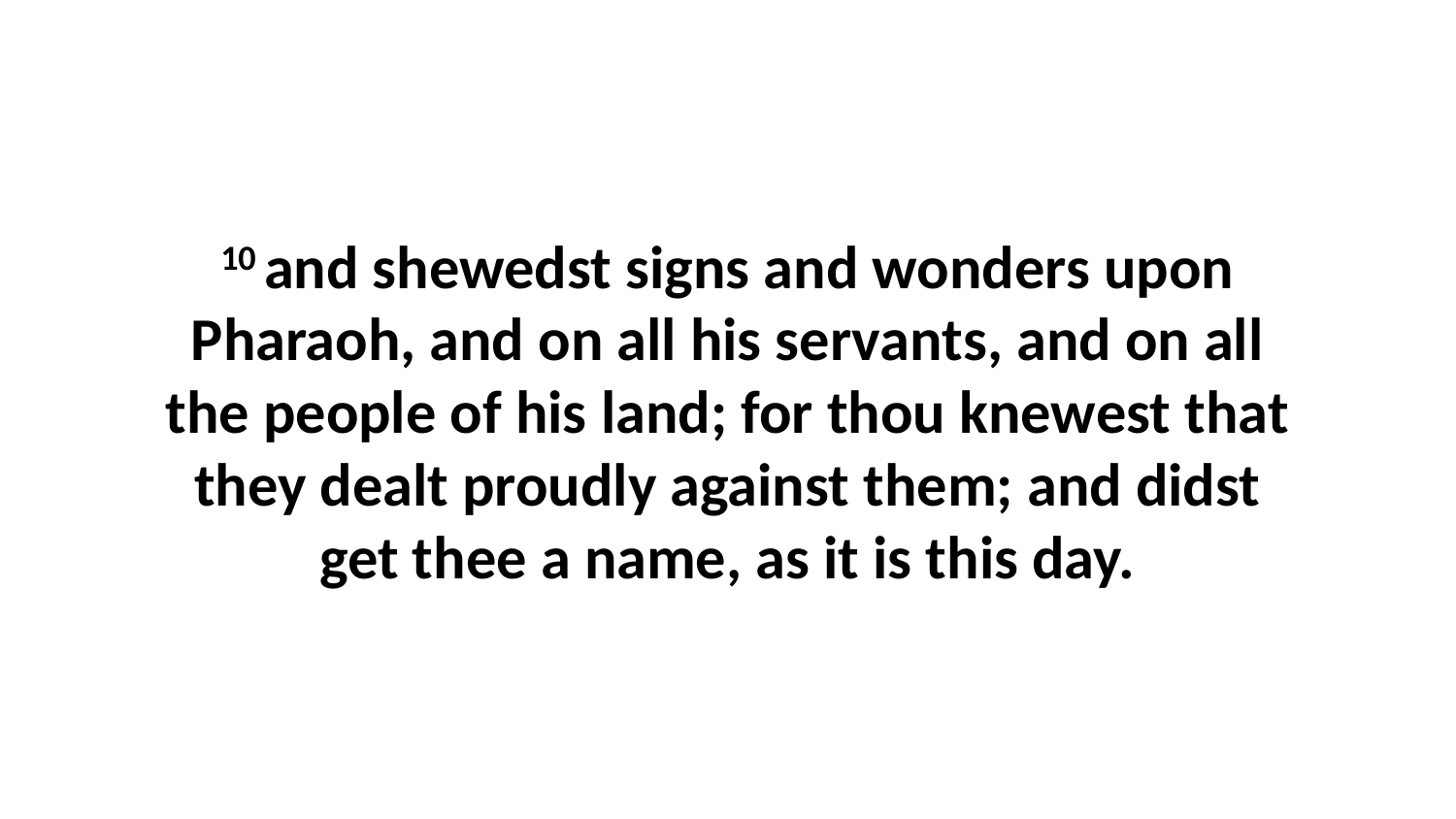

10 and shewedst signs and wonders upon Pharaoh, and on all his servants, and on all the people of his land; for thou knewest that they dealt proudly against them; and didst get thee a name, as it is this day.